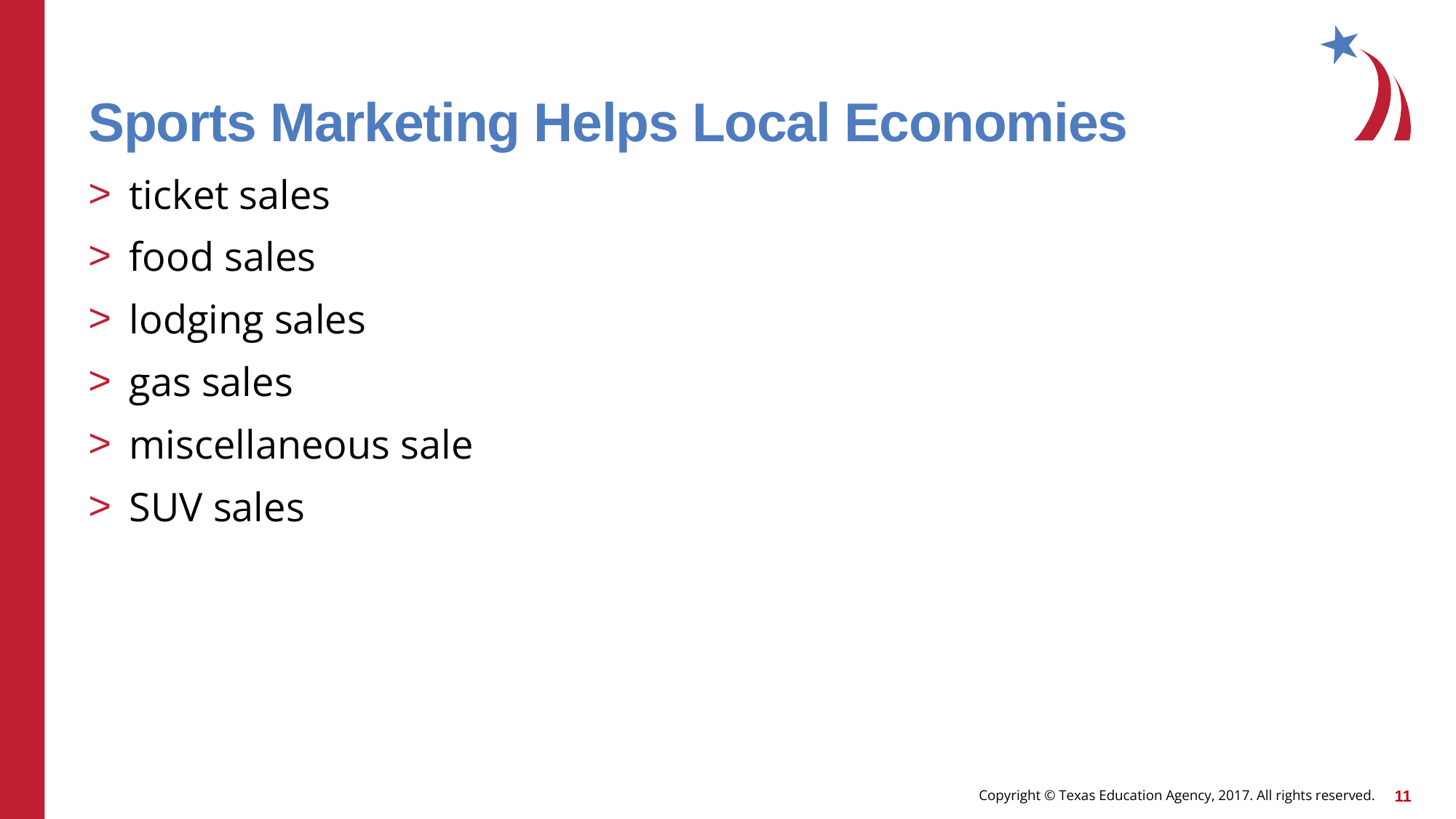

# Sports Marketing Helps Local Economies
ticket sales
food sales
lodging sales
gas sales
miscellaneous sale
SUV sales